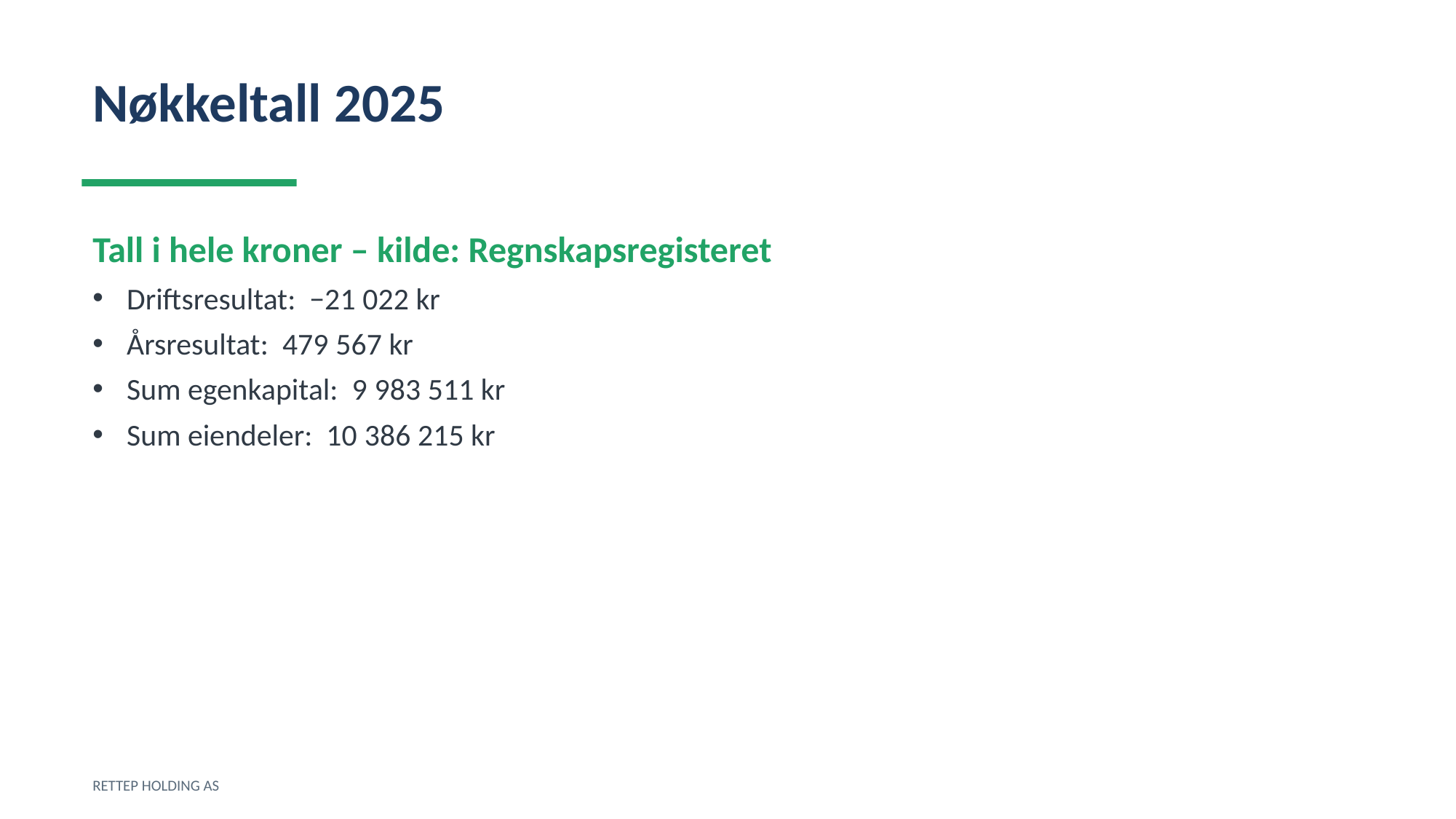

Nøkkeltall 2025

Tall i hele kroner – kilde: Regnskapsregisteret
Driftsresultat:  −21 022 kr
Årsresultat:  479 567 kr
Sum egenkapital:  9 983 511 kr
Sum eiendeler:  10 386 215 kr
RETTEP HOLDING AS